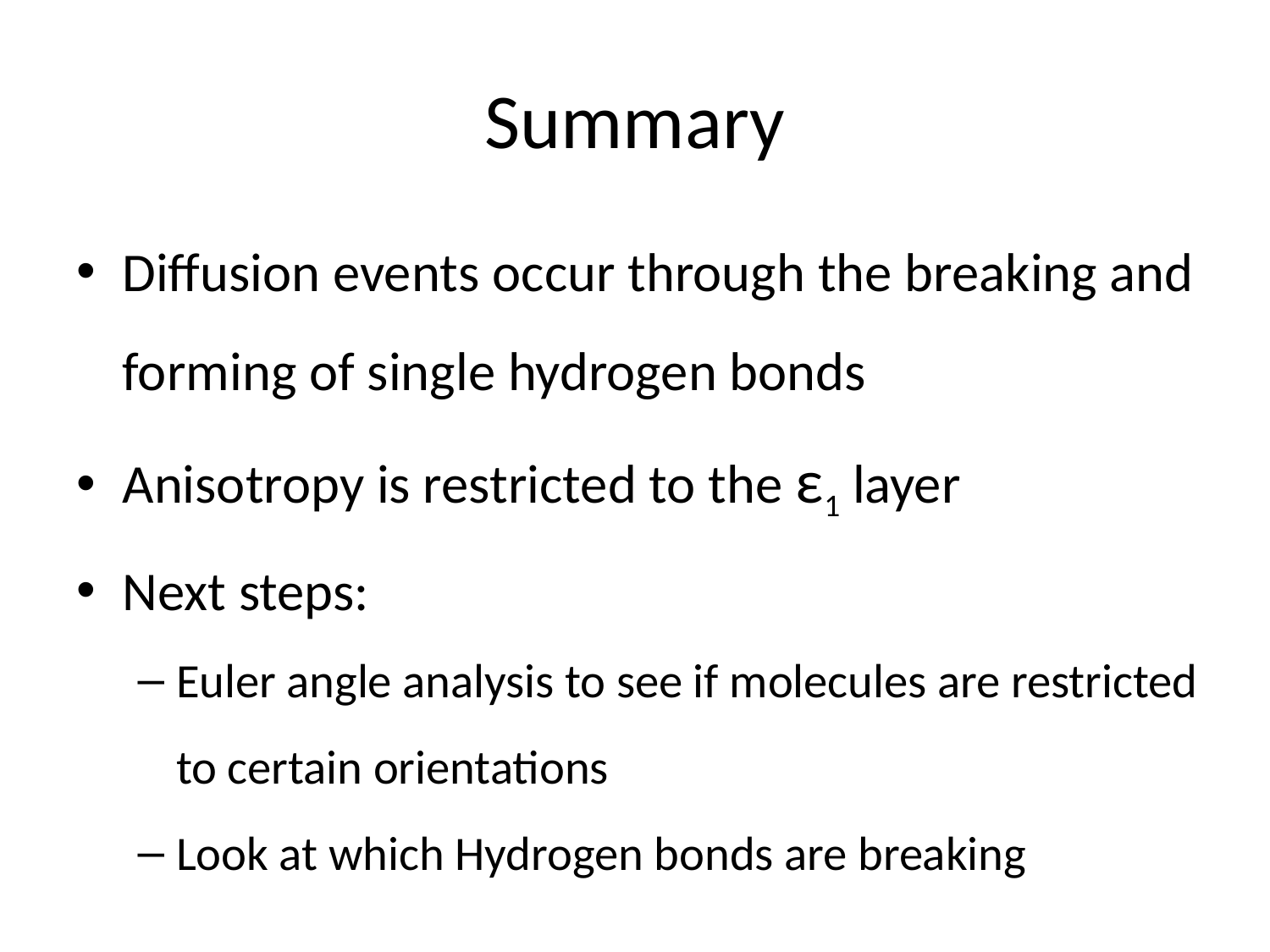

# Summary
Diffusion events occur through the breaking and forming of single hydrogen bonds
Anisotropy is restricted to the ε1 layer
Next steps:
Euler angle analysis to see if molecules are restricted to certain orientations
Look at which Hydrogen bonds are breaking